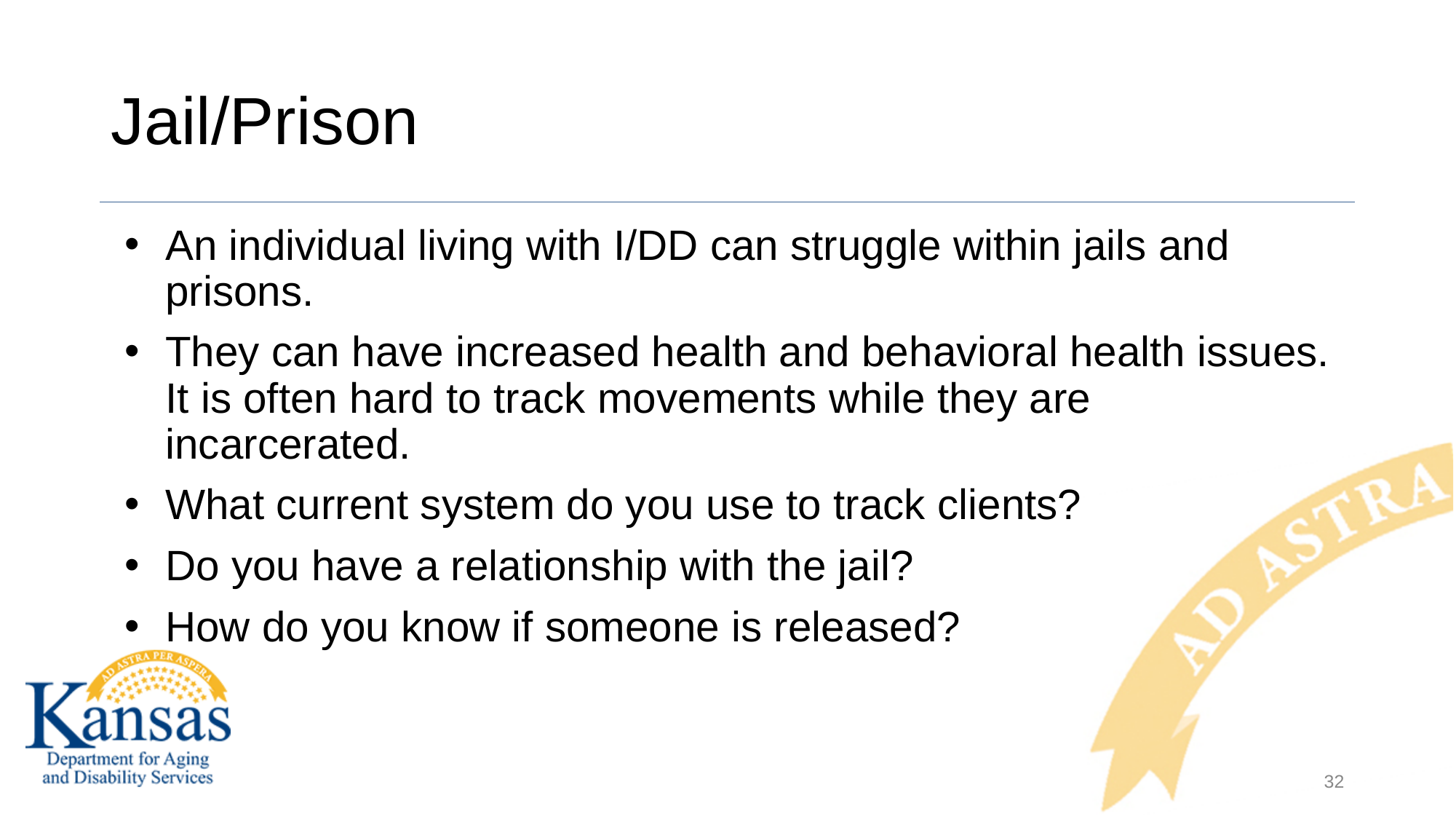

# Jail/Prison
An individual living with I/DD can struggle within jails and prisons.
They can have increased health and behavioral health issues. It is often hard to track movements while they are incarcerated.
What current system do you use to track clients?
Do you have a relationship with the jail?
How do you know if someone is released?
32